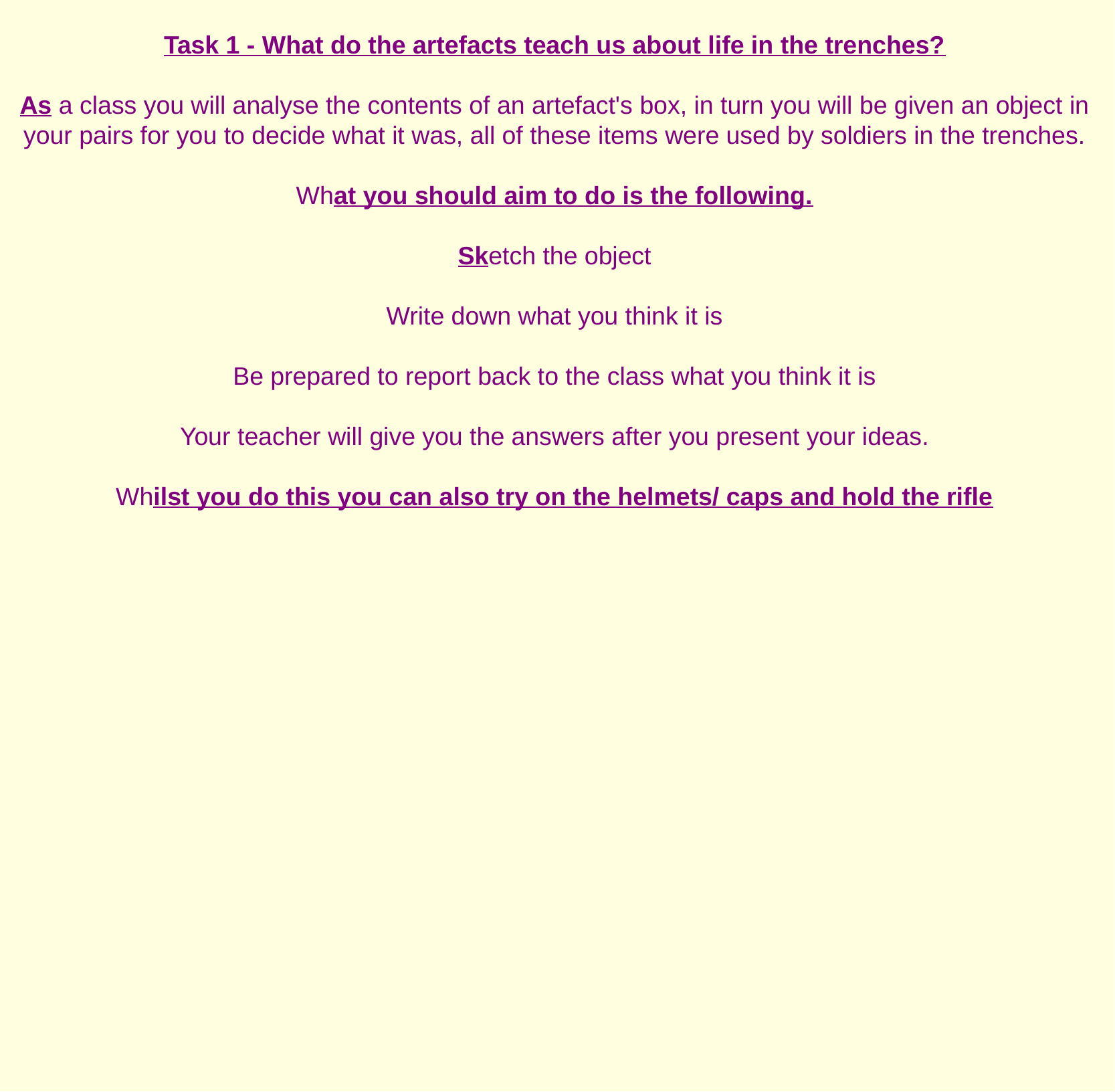

Task 1 - What do the artefacts teach us about life in the trenches?

As a class you will analyse the contents of an artefact's box, in turn you  will be given an object in your pairs for you to decide what it was, all of  these items were used by soldiers in the trenches.

What you should aim to do is the following.

Sketch the object

Write down what you think it is

Be prepared to report back to the class what you think it is

Your teacher will give you the answers after you present your ideas.

Whilst you do this you can also try on the helmets/ caps and hold  the rifle